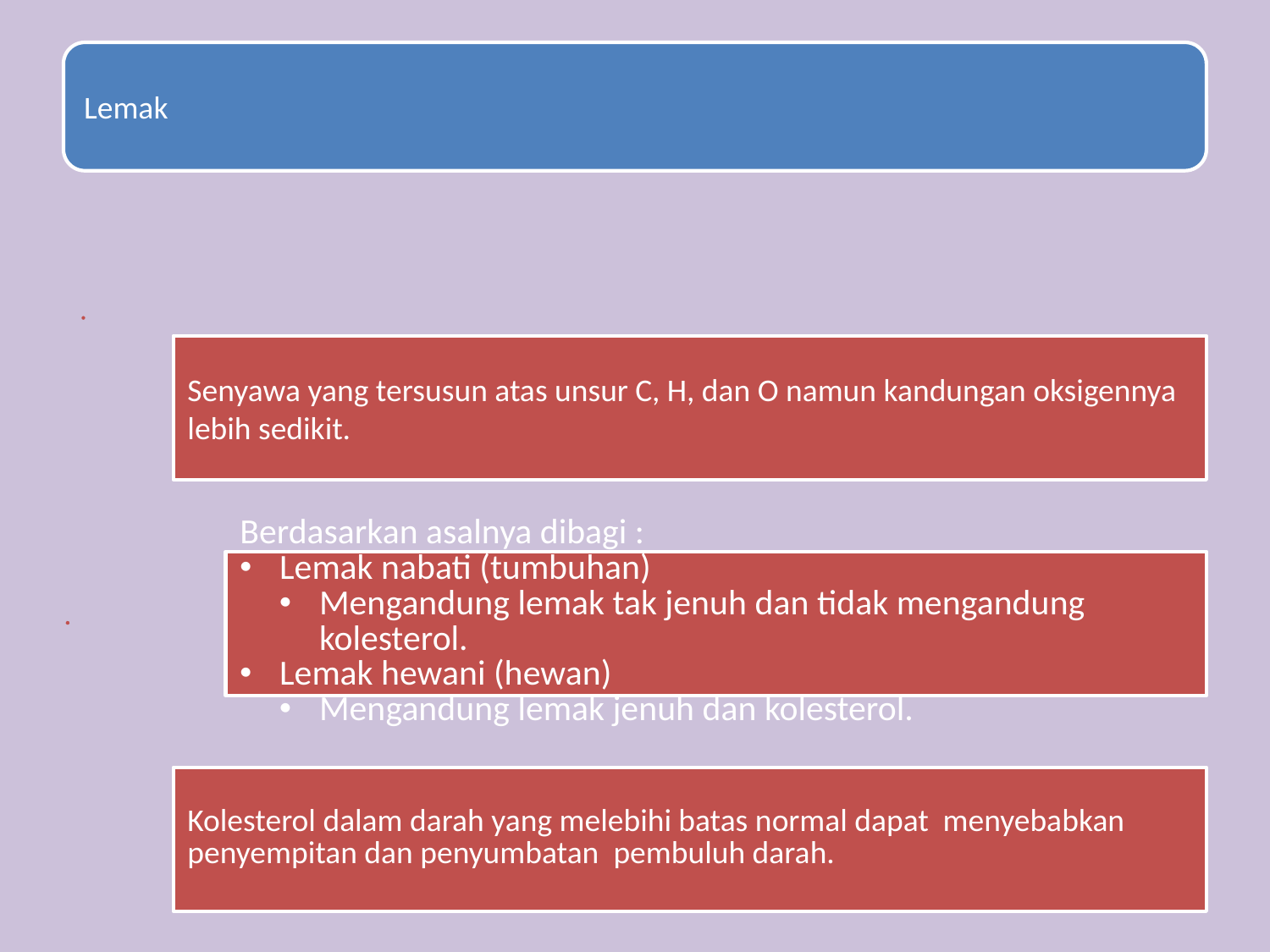

Lemak
Senyawa yang tersusun atas unsur C, H, dan O namun kandungan oksigennya lebih sedikit.
Berdasarkan asalnya dibagi :
Lemak nabati (tumbuhan)
Mengandung lemak tak jenuh dan tidak mengandung kolesterol.
Lemak hewani (hewan)
Mengandung lemak jenuh dan kolesterol.
Kolesterol dalam darah yang melebihi batas normal dapat  menyebabkan penyempitan dan penyumbatan  pembuluh darah.